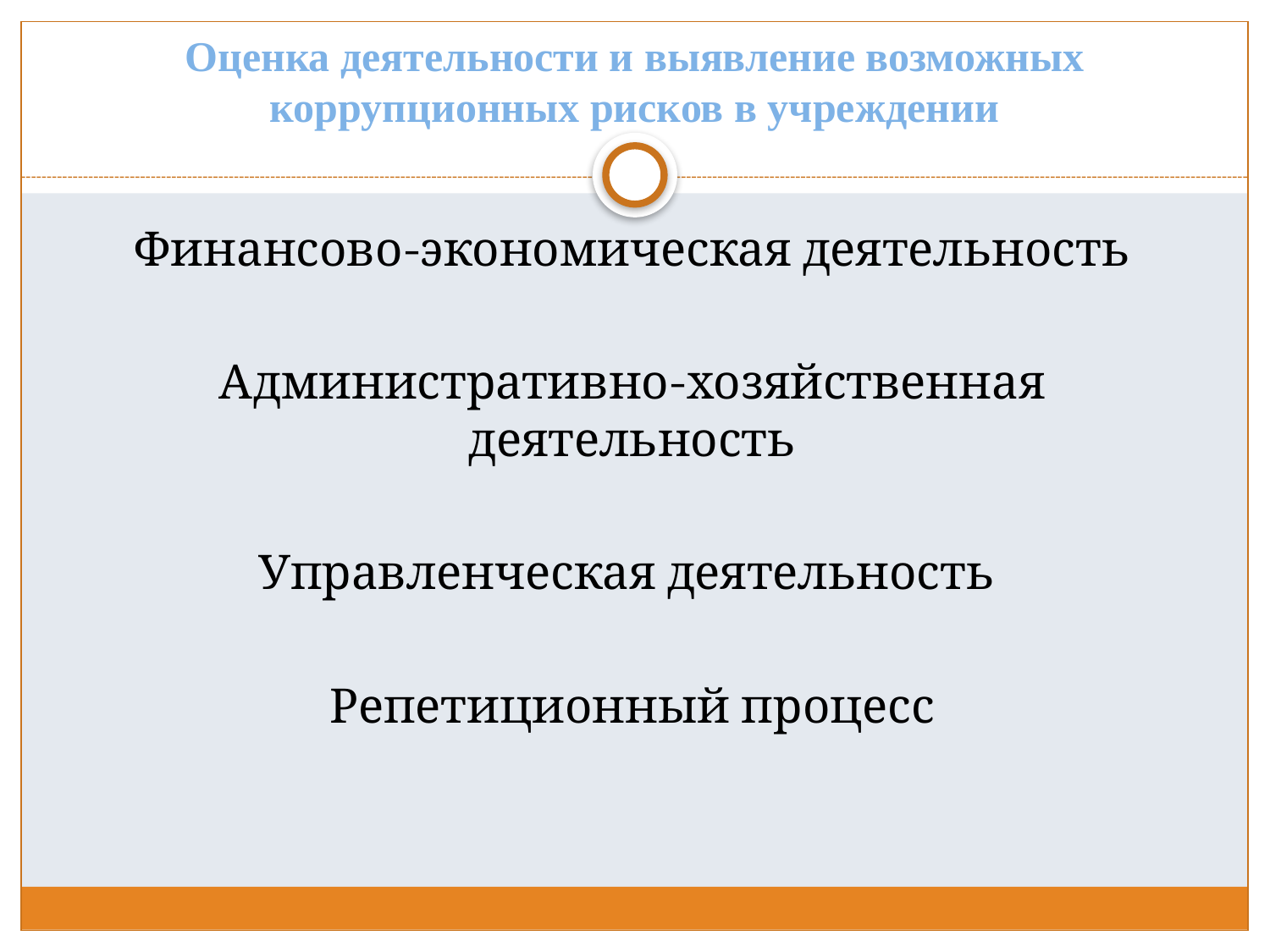

# Оценка деятельности и выявление возможных коррупционных рисков в учреждении
Финансово-экономическая деятельность

Административно-хозяйственная деятельность

Управленческая деятельность

Репетиционный процесс